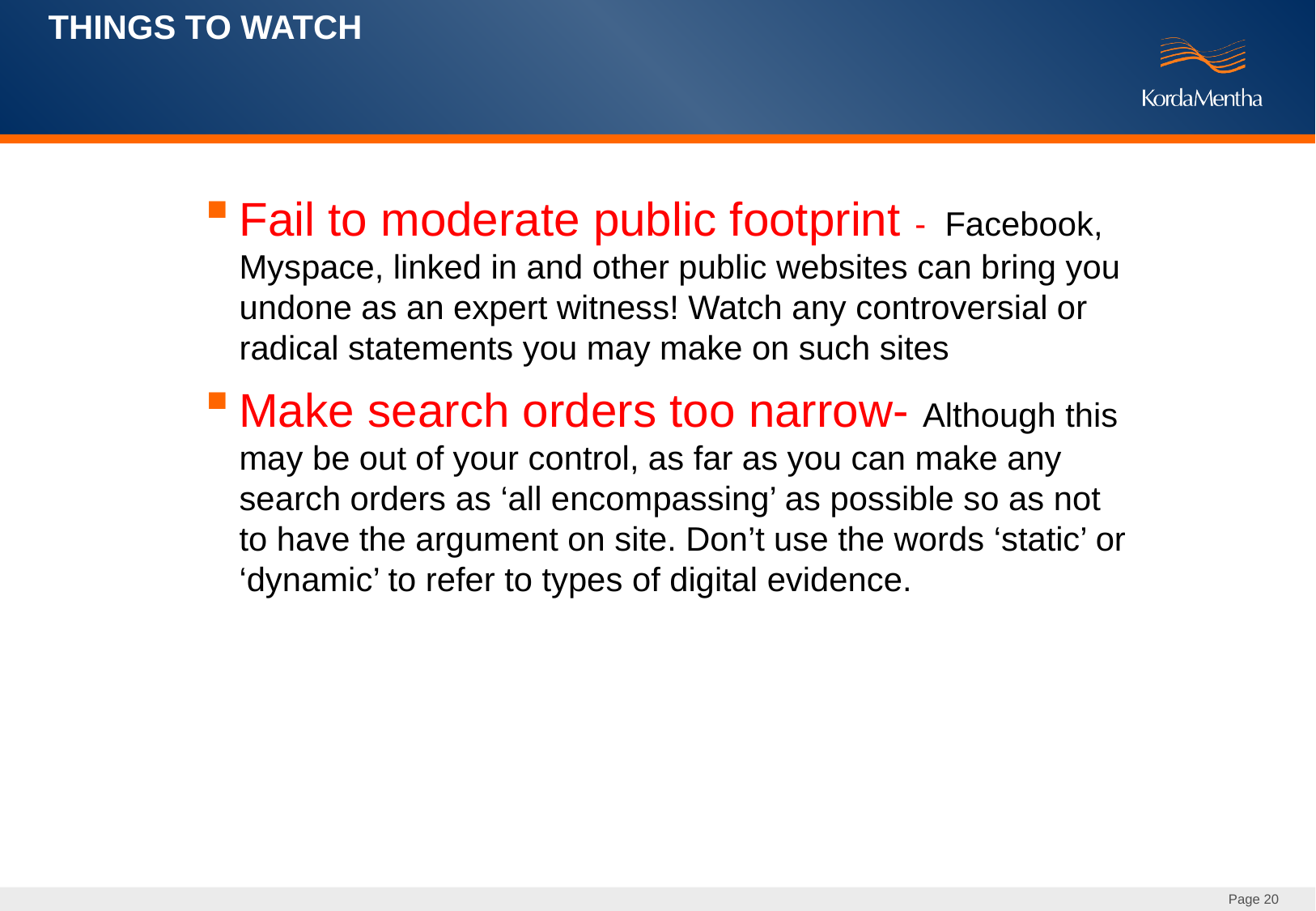

THINGS TO WATCH
Fail to moderate public footprint -  Facebook, Myspace, linked in and other public websites can bring you undone as an expert witness! Watch any controversial or radical statements you may make on such sites
Make search orders too narrow- Although this may be out of your control, as far as you can make any search orders as ‘all encompassing’ as possible so as not to have the argument on site. Don’t use the words ‘static’ or ‘dynamic’ to refer to types of digital evidence.